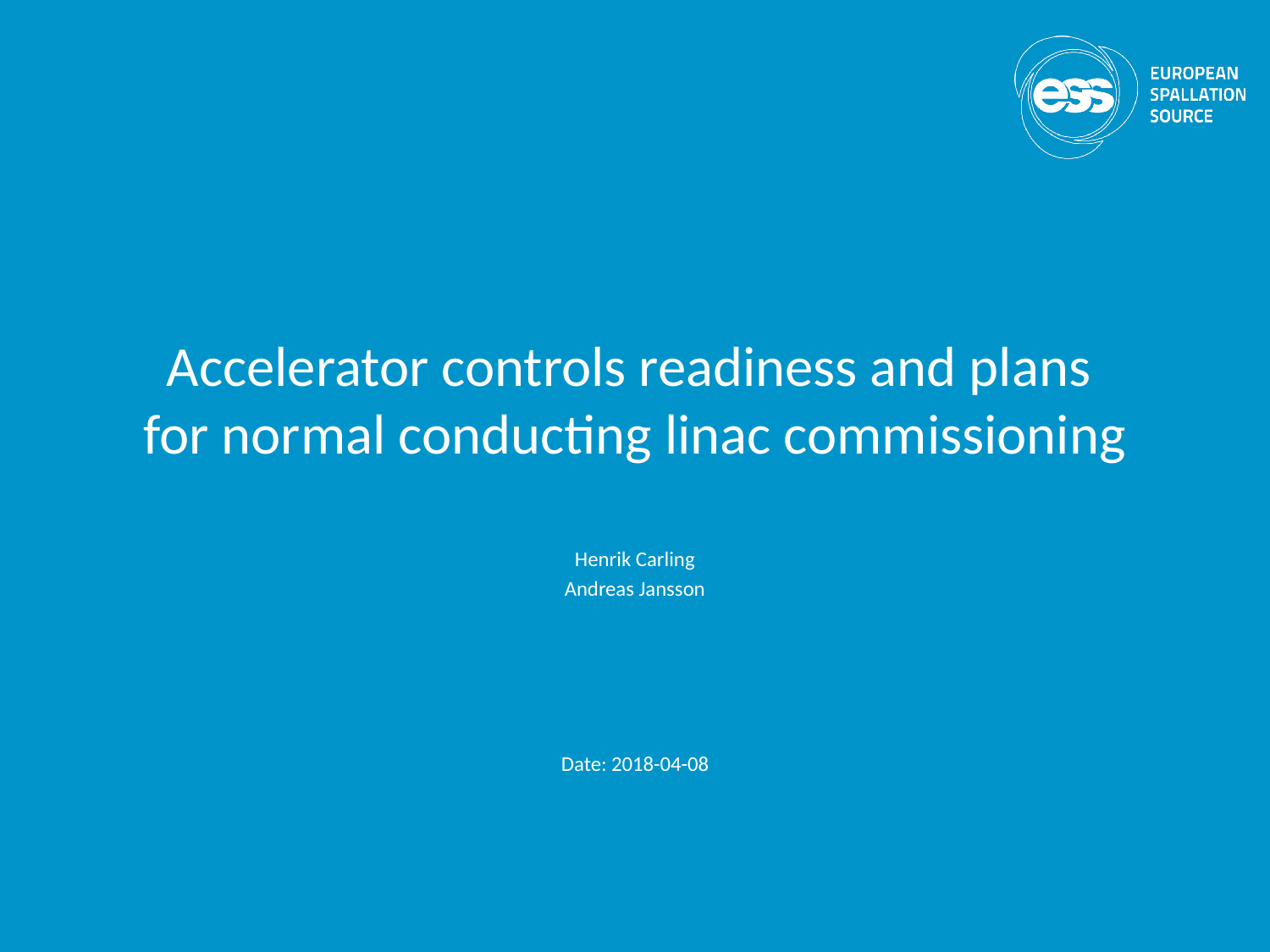

# Accelerator controls readiness and plans for normal conducting linac commissioning
Henrik Carling
Andreas Jansson

Date: 2018-04-08